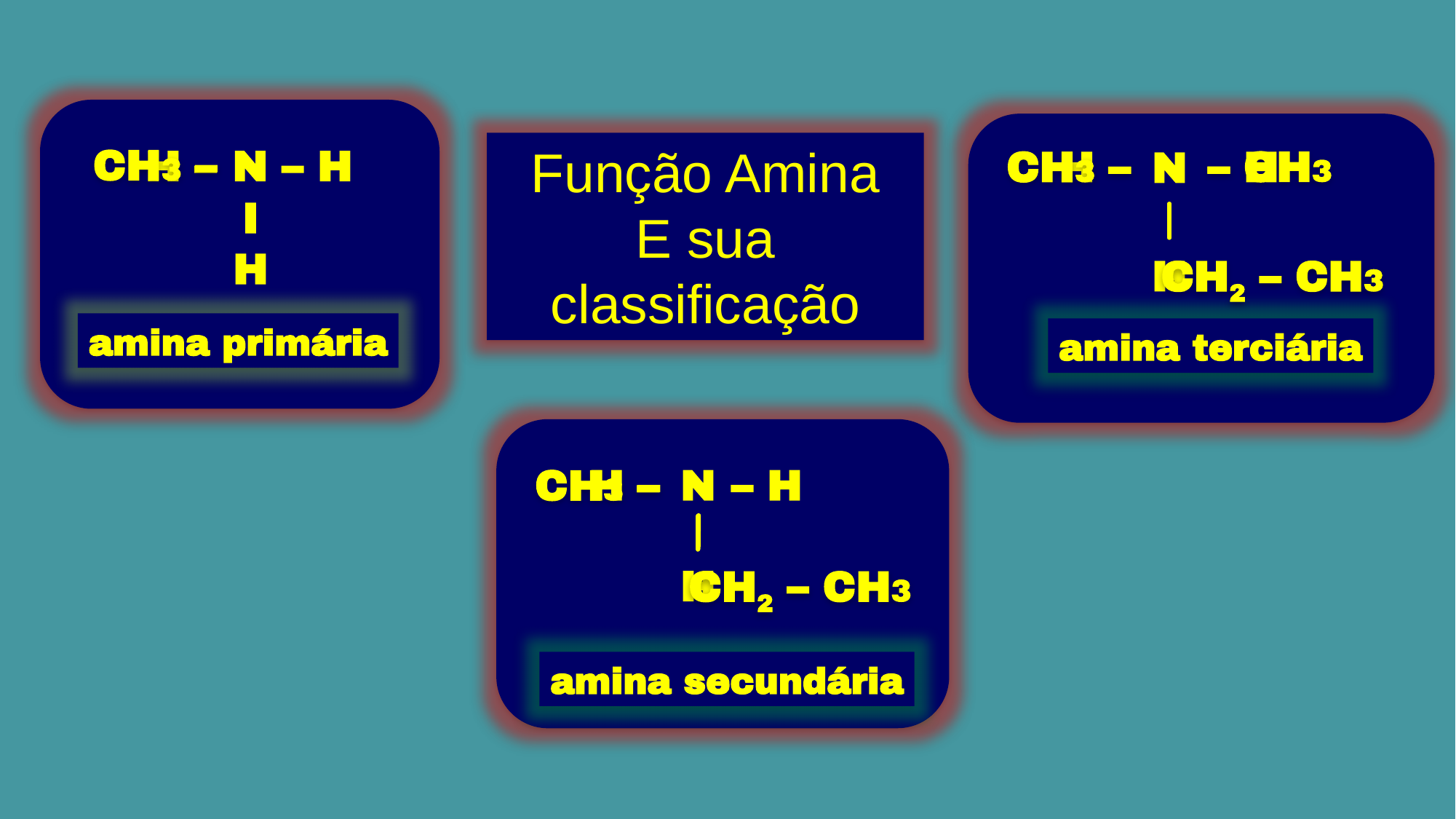

CH3 –
H –
N
– H
Função Amina
E sua
classificação
– CH3
CH3 –
H –
– H
N
 I
H

H
 CH2 – CH3
amina primária
amina terciária

H –
N
– H
CH3 –
 CH2 – CH3
H
amina secundária